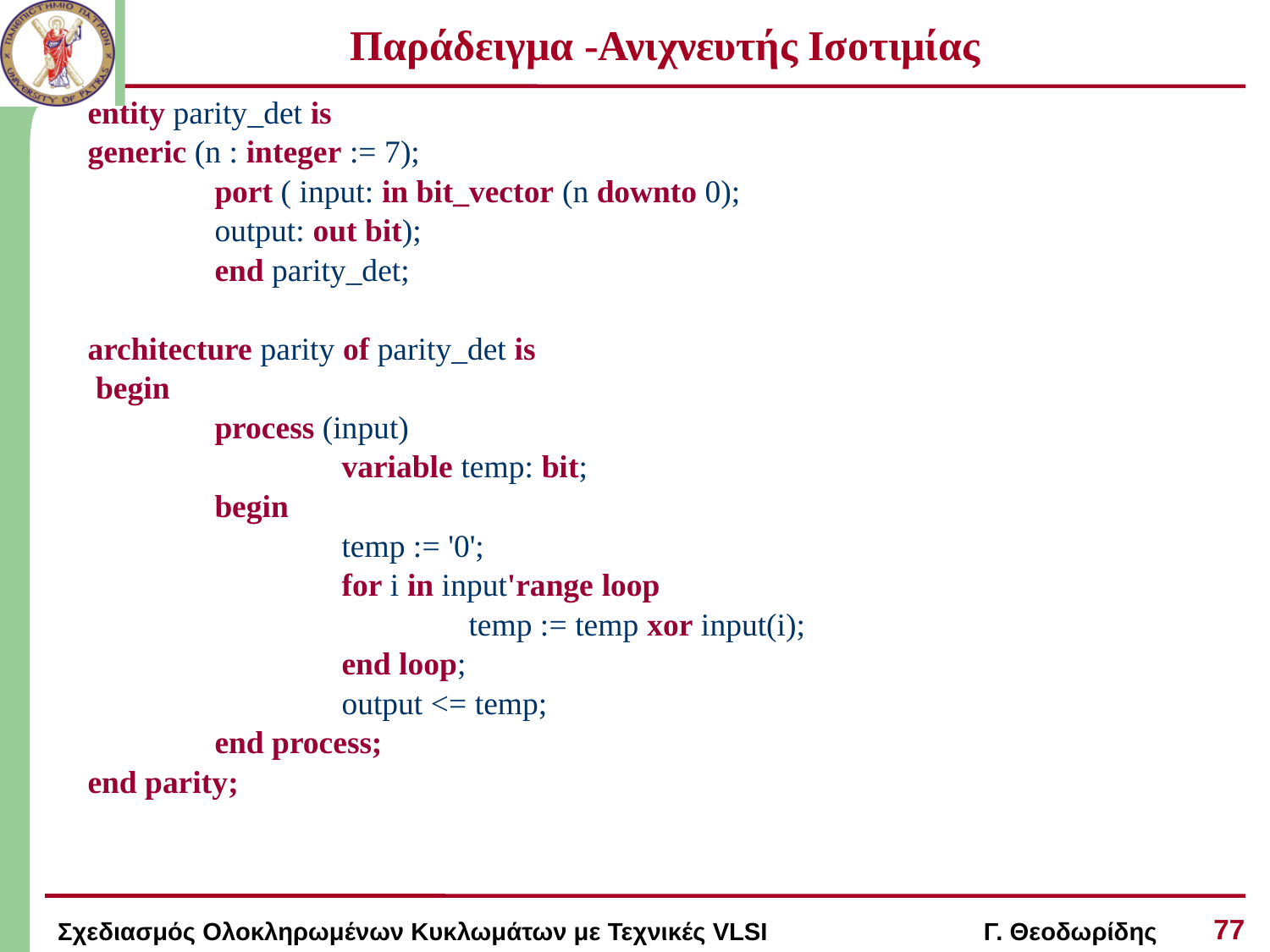

# Παράδειγμα -Ανιχνευτής Ισοτιμίας
entity parity_det is
generic (n : integer := 7);
 	port ( input: in bit_vector (n downto 0);
 	output: out bit);
 	end parity_det;

architecture parity of parity_det is
 begin
 	process (input)
		variable temp: bit;
	begin
		temp := '0';
		for i in input'range loop
			temp := temp xor input(i);
		end loop;
		output <= temp;
	end process;
end parity;
77
Σχεδιασμός Ολοκληρωμένων Κυκλωμάτων με Τεχνικές VLSI                               Γ. Θεοδωρίδης